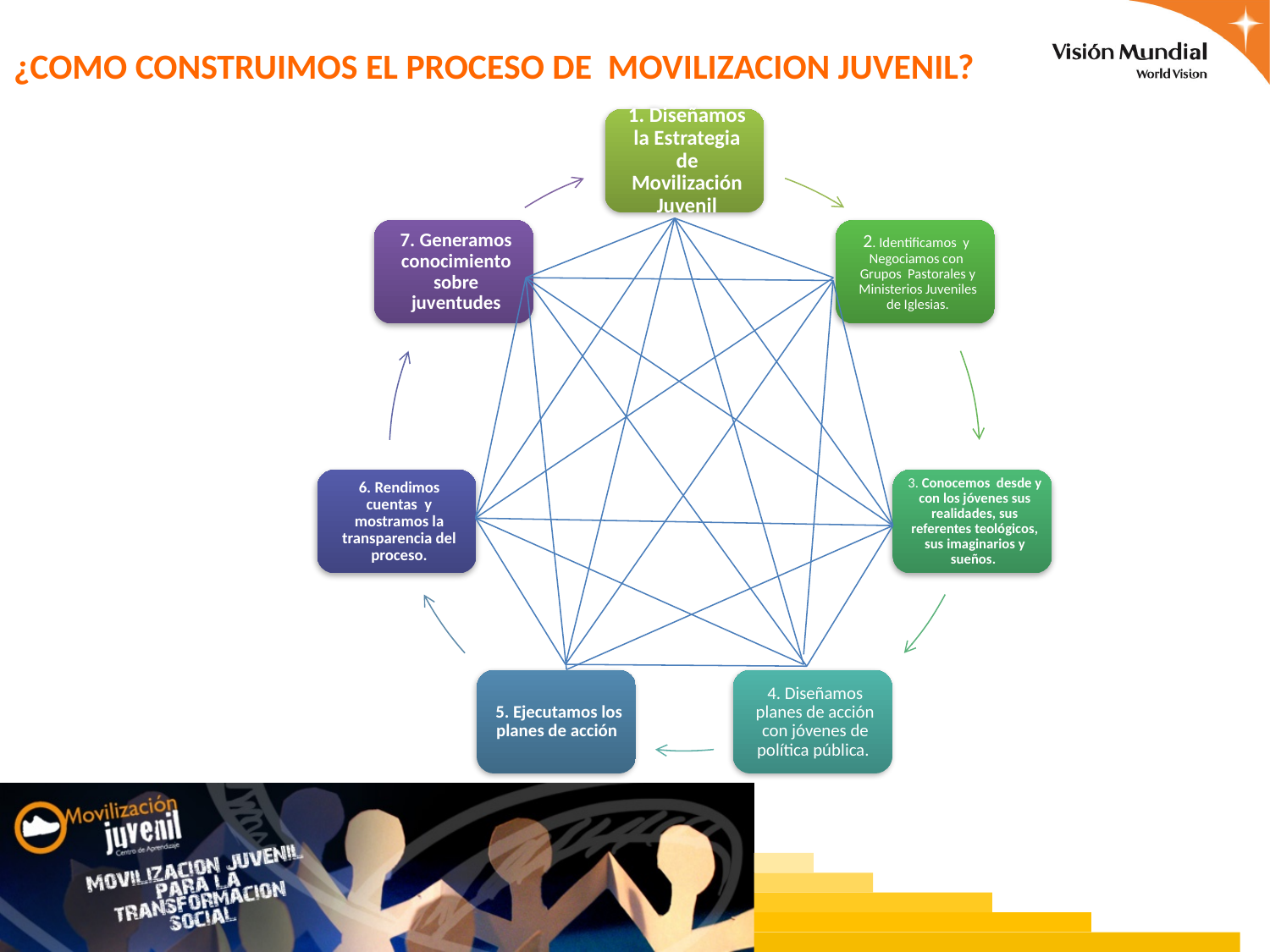

# ¿COMO CONSTRUIMOS EL PROCESO DE  MOVILIZACION JUVENIL?
1. Diseñamos la Estrategia de Movilización Juvenil
2. Identificamos  y  Negociamos con  Grupos  Pastorales y Ministerios Juveniles de Iglesias.
3. Conocemos  desde y con los jóvenes sus realidades, sus referentes teológicos, sus imaginarios y sueños.
4. Diseñamos planes de acción con jóvenes de política pública.
5. Ejecutamos los planes de acción
6. Rendimos cuentas  y mostramos la transparencia del proceso.
7. Generamos conocimiento sobre juventudes